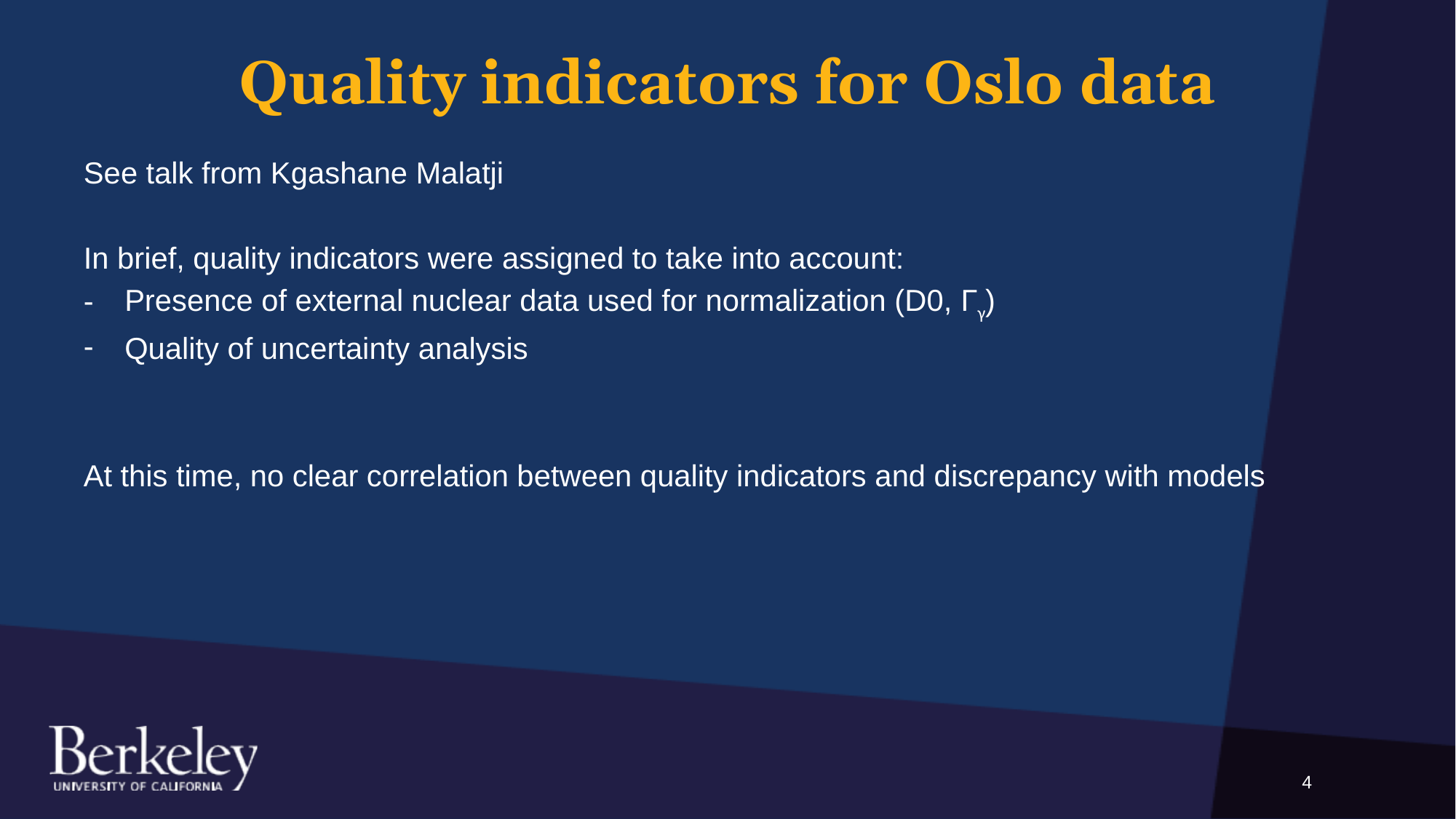

Quality indicators for Oslo data
See talk from Kgashane Malatji

In brief, quality indicators were assigned to take into account:
Presence of external nuclear data used for normalization (D0, Γγ)
Quality of uncertainty analysis

At this time, no clear correlation between quality indicators and discrepancy with models